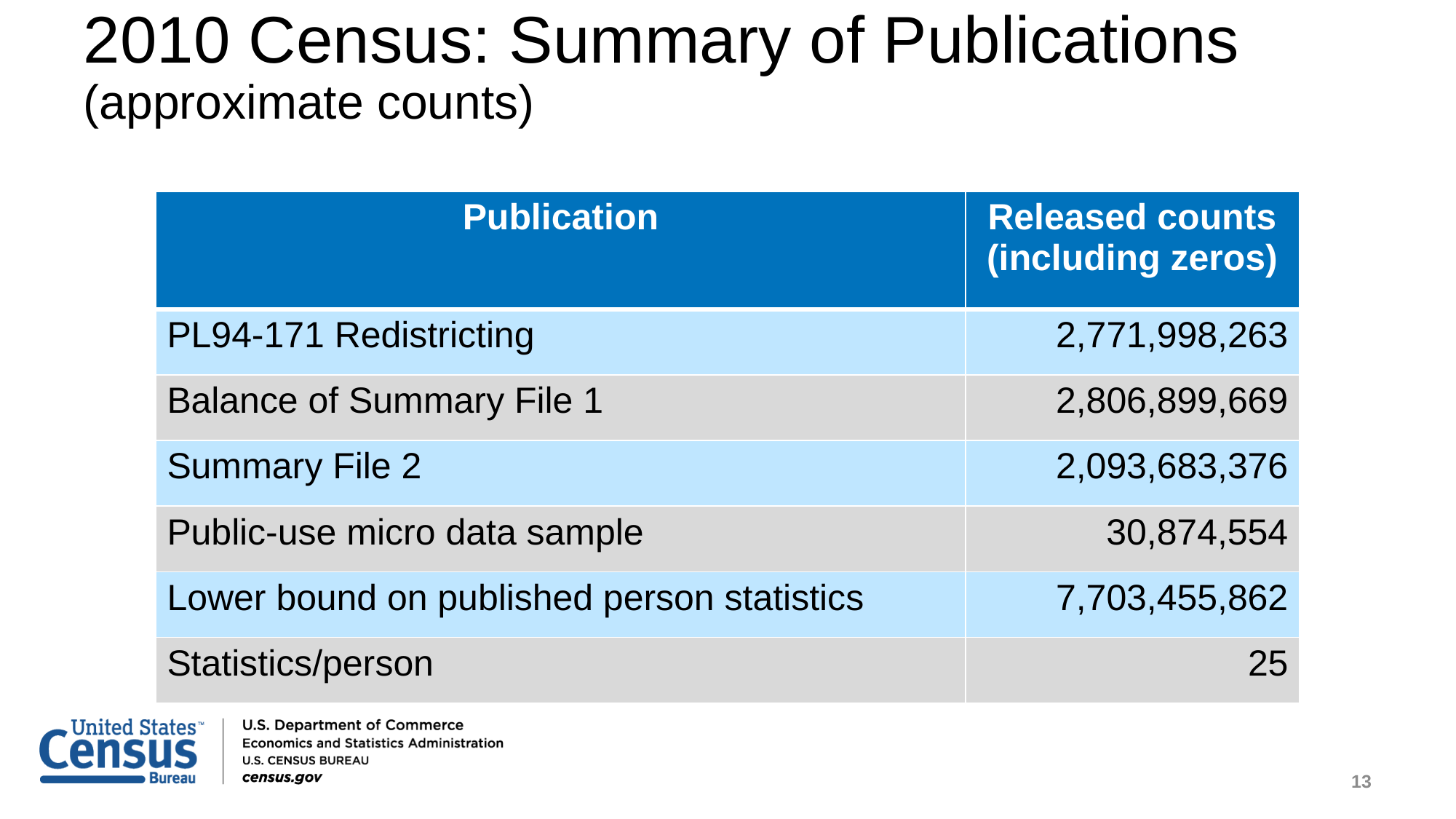

# 2010 Census: Summary of Publications (approximate counts)
| Publication | Released counts (including zeros) |
| --- | --- |
| PL94-171 Redistricting | 2,771,998,263 |
| Balance of Summary File 1 | 2,806,899,669 |
| Summary File 2 | 2,093,683,376 |
| Public-use micro data sample | 30,874,554 |
| Lower bound on published person statistics | 7,703,455,862 |
| Statistics/person | 25 |
13